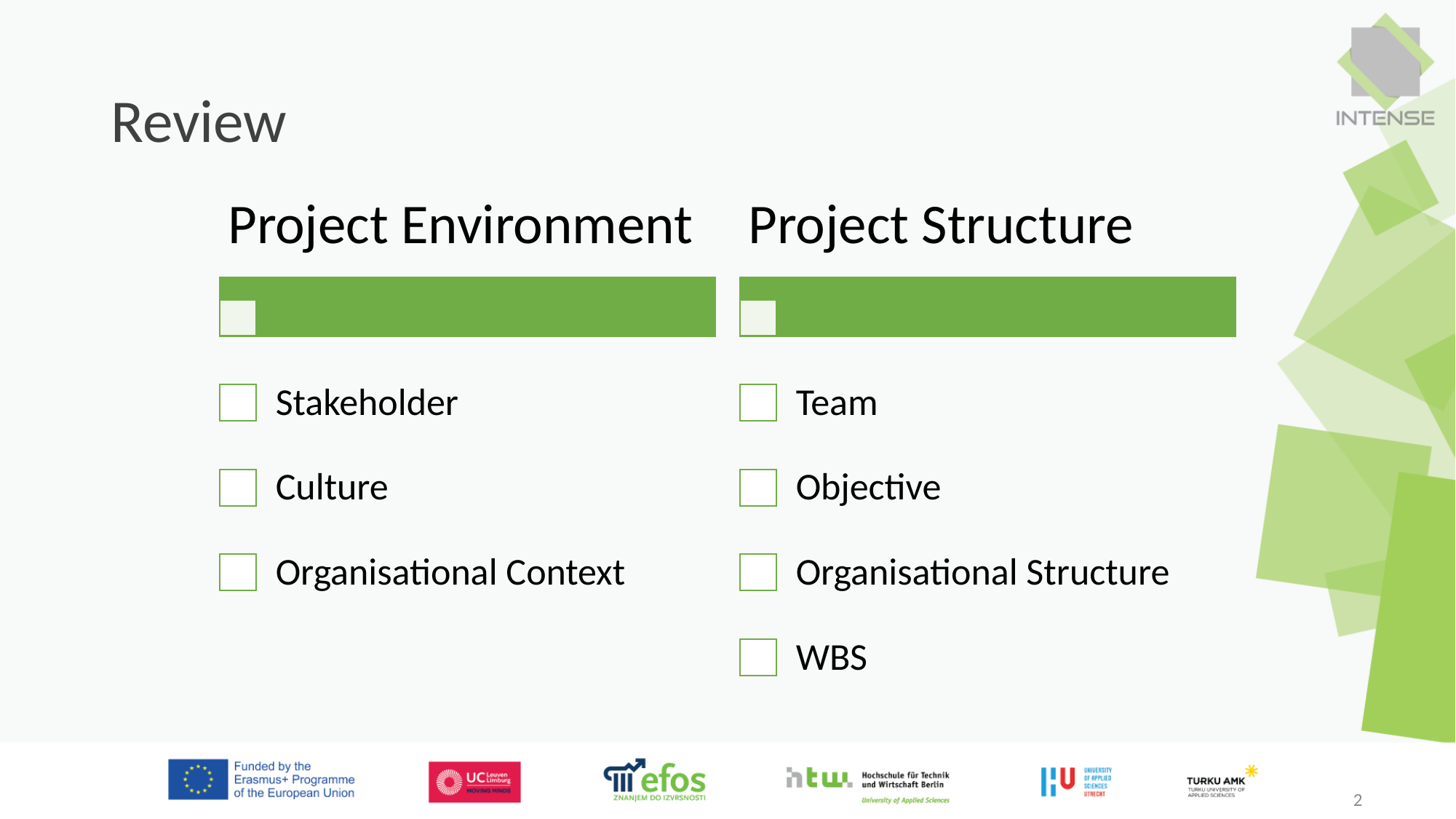

# Review
Project Environment
Stakeholder
Culture
Organisational Context
Project Structure
Team
Objective
Organisational Structure
WBS
2
2